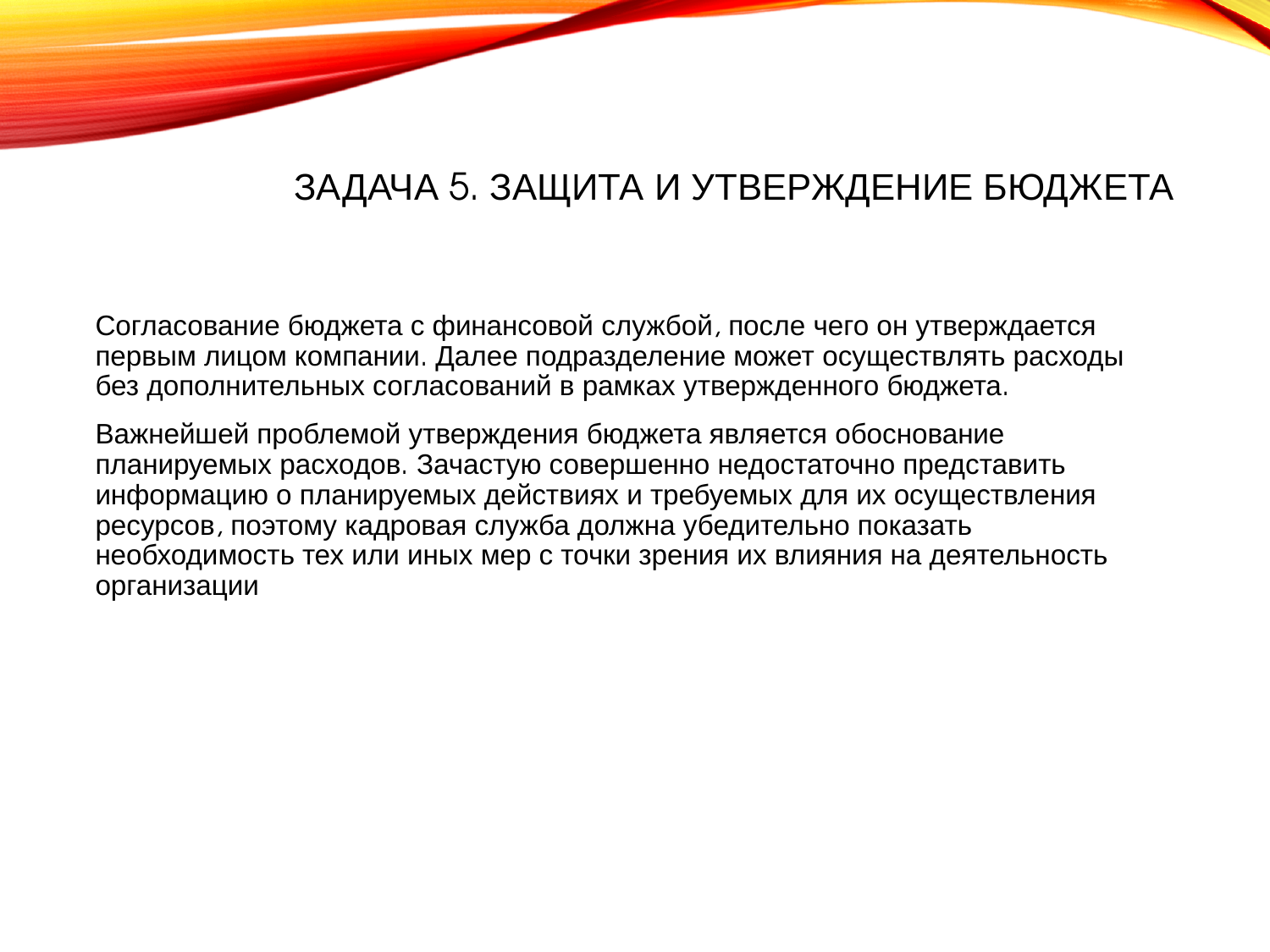

# Задача 5. Защита и утверждение бюджета
Согласование бюджета с финансовой службой, после чего он утверждается первым лицом компании. Далее подразделение может осуществлять расходы без дополнительных согласований в рамках утвержденного бюджета.
Важнейшей проблемой утверждения бюджета является обоснование планируемых расходов. Зачастую совершенно недостаточно представить информацию о планируемых действиях и требуемых для их осуществления ресурсов, поэтому кадровая служба должна убедительно показать необходимость тех или иных мер с точки зрения их влияния на деятельность организации